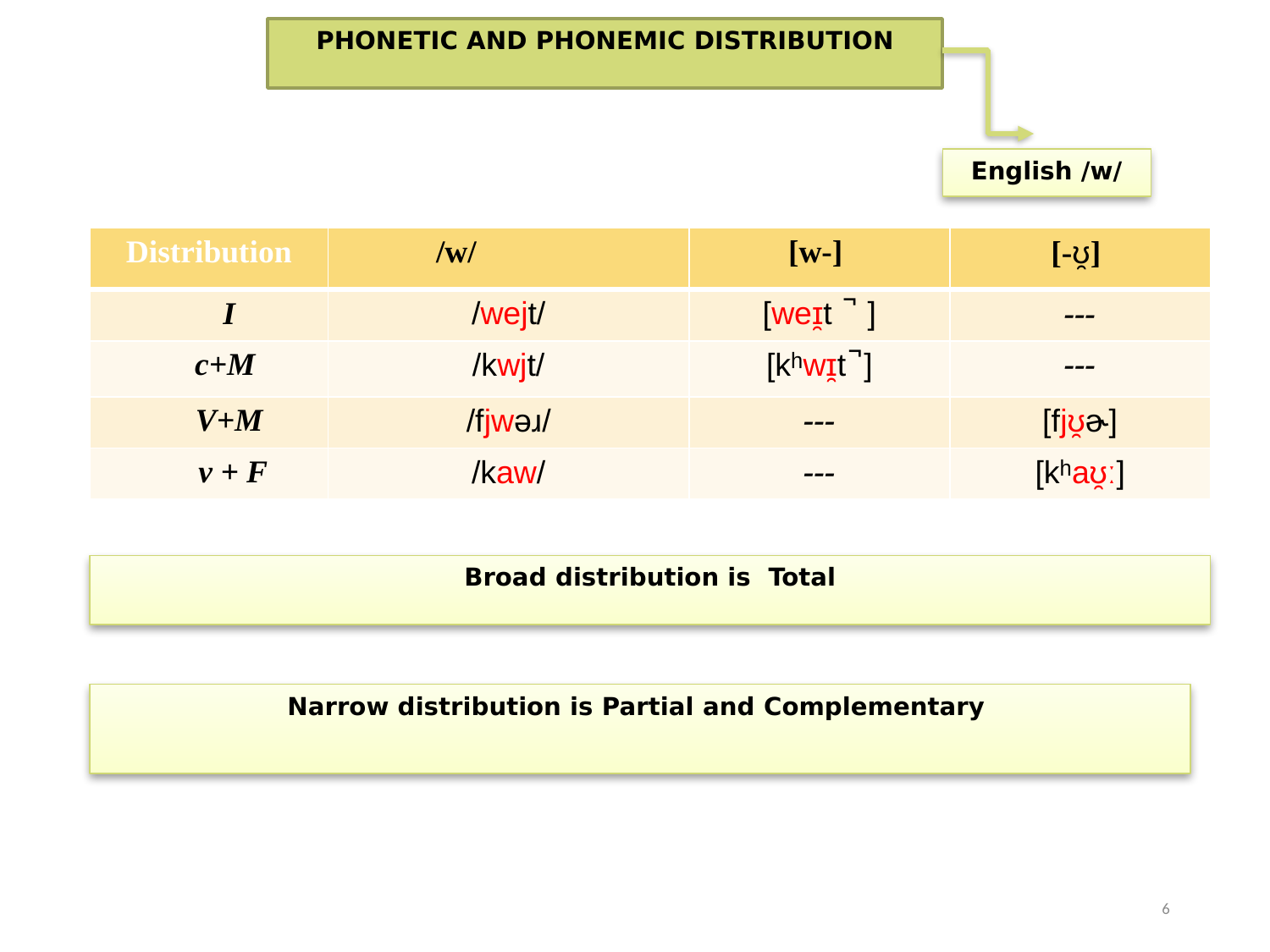

PHONETIC AND PHONEMIC DISTRIBUTION

English /w/
| Distribution | /w/ | [w-] | [-ʊ̯] |
| --- | --- | --- | --- |
| I | /wejt/ | [weɪ̯t  ̚  ] | --- |
| c+M | /kwjt/ | [kʰwɪ̯t ̚ ] | --- |
| V+M | /fjwəɹ/ | --- | [fjʊ̯ɚ] |
| v + F | /kaw/ | --- | [kʰaʊ̯ː] |

Broad distribution is  Total

Narrow distribution is Partial and Complementary
6